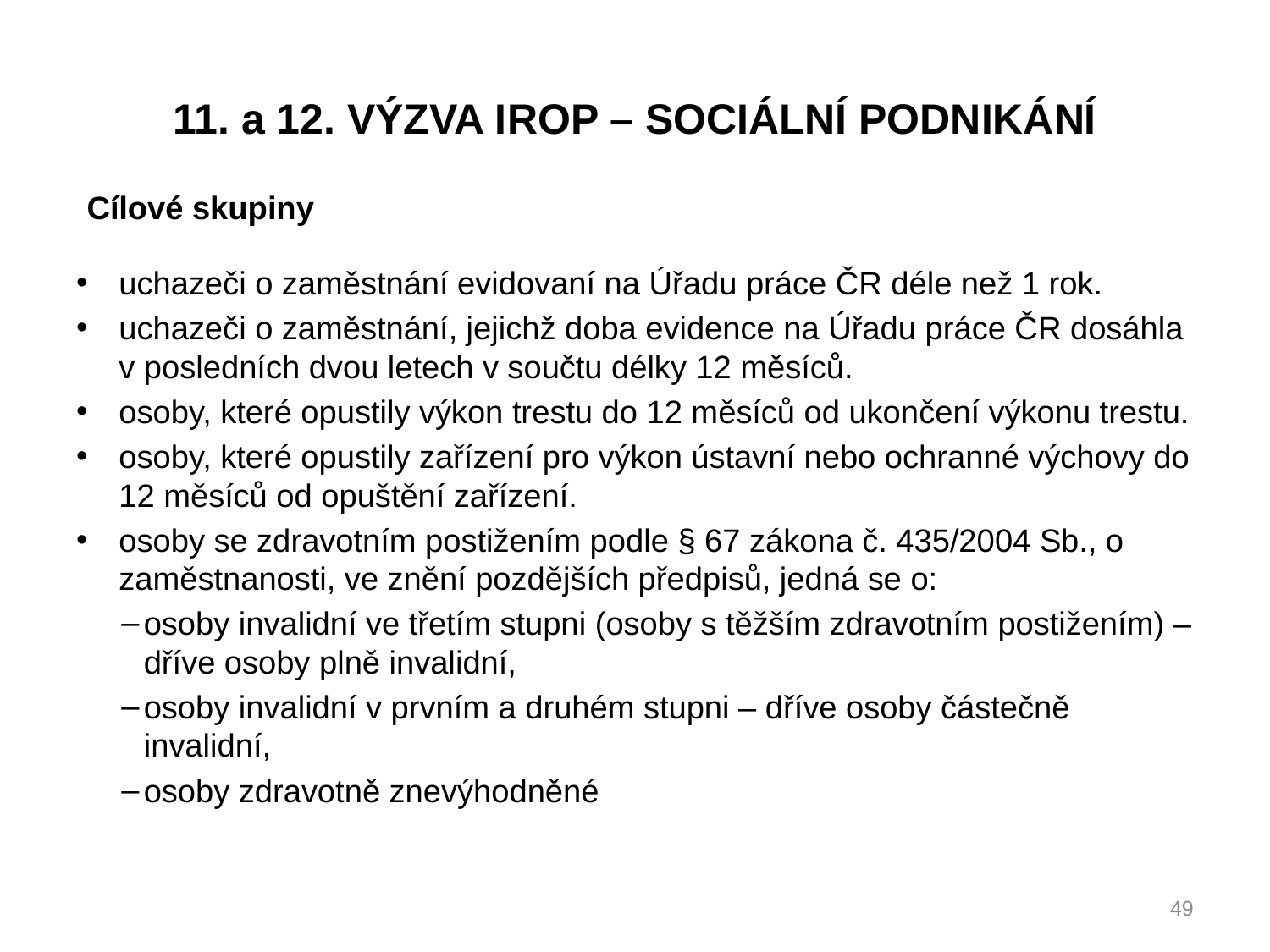

# 11. a 12. výzva IROP – sociální podnikání
Cílové skupiny

uchazeči o zaměstnání evidovaní na Úřadu práce ČR déle než 1 rok.
uchazeči o zaměstnání, jejichž doba evidence na Úřadu práce ČR dosáhla v posledních dvou letech v součtu délky 12 měsíců.
osoby, které opustily výkon trestu do 12 měsíců od ukončení výkonu trestu.
osoby, které opustily zařízení pro výkon ústavní nebo ochranné výchovy do 12 měsíců od opuštění zařízení.
osoby se zdravotním postižením podle § 67 zákona č. 435/2004 Sb., o zaměstnanosti, ve znění pozdějších předpisů, jedná se o:
osoby invalidní ve třetím stupni (osoby s těžším zdravotním postižením) – dříve osoby plně invalidní,
osoby invalidní v prvním a druhém stupni – dříve osoby částečně invalidní,
osoby zdravotně znevýhodněné

49